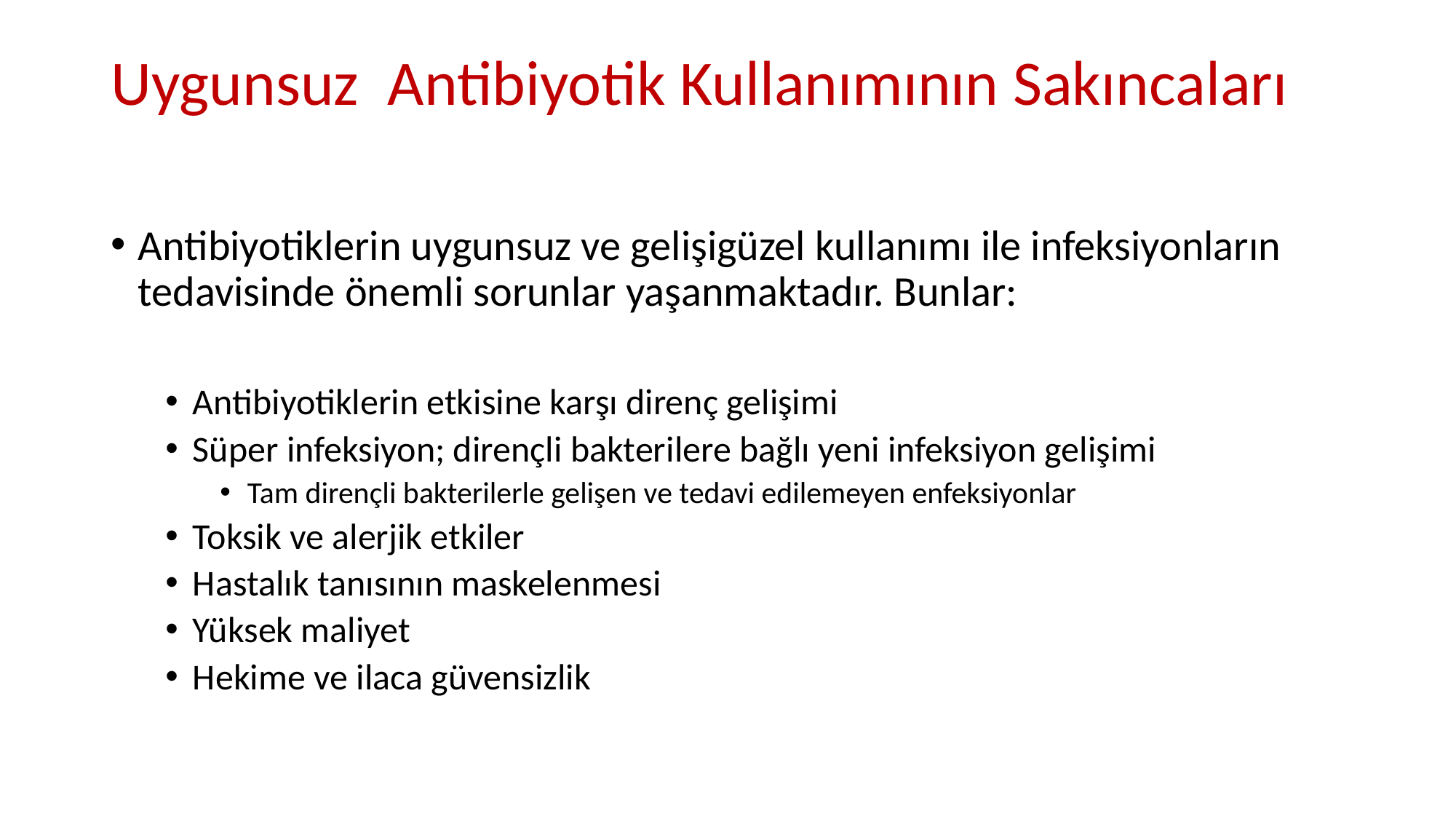

# Uygunsuz  Antibiyotik Kullanımının Sakıncaları
Antibiyotiklerin uygunsuz ve gelişigüzel kullanımı ile infeksiyonların tedavisinde önemli sorunlar yaşanmaktadır. Bunlar:

Antibiyotiklerin etkisine karşı direnç gelişimi
Süper infeksiyon; dirençli bakterilere bağlı yeni infeksiyon gelişimi
Tam dirençli bakterilerle gelişen ve tedavi edilemeyen enfeksiyonlar
Toksik ve alerjik etkiler
Hastalık tanısının maskelenmesi
Yüksek maliyet
Hekime ve ilaca güvensizlik